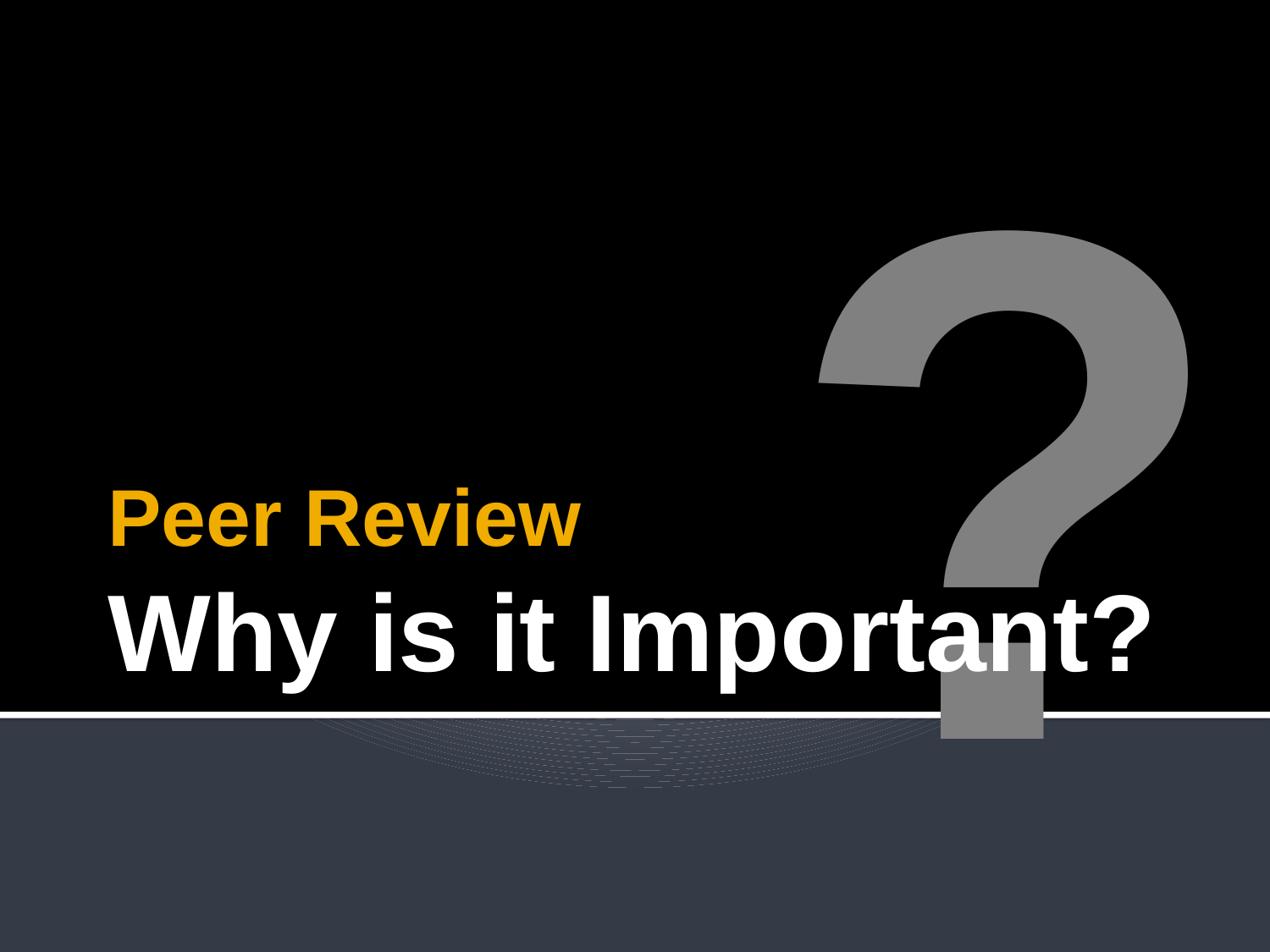

?
# Peer Review Why is it Important?